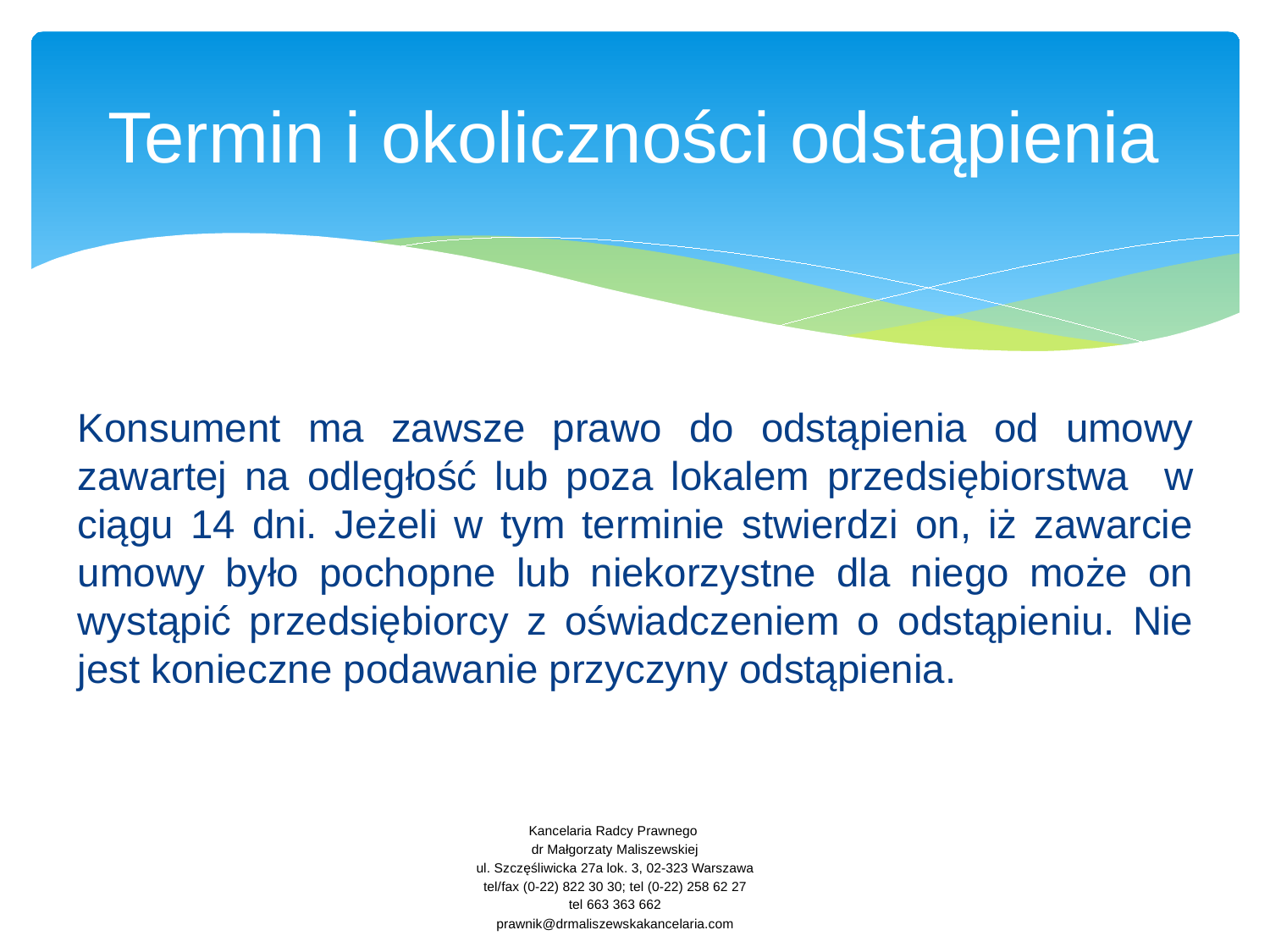

# Termin i okoliczności odstąpienia
Konsument ma zawsze prawo do odstąpienia od umowy zawartej na odległość lub poza lokalem przedsiębiorstwa  w ciągu 14 dni. Jeżeli w tym terminie stwierdzi on, iż zawarcie umowy było pochopne lub niekorzystne dla niego może on wystąpić przedsiębiorcy z oświadczeniem o odstąpieniu. Nie jest konieczne podawanie przyczyny odstąpienia.
Kancelaria Radcy Prawnego
dr Małgorzaty Maliszewskiej
ul. Szczęśliwicka 27a lok. 3, 02-323 Warszawa
tel/fax (0-22) 822 30 30; tel (0-22) 258 62 27
tel 663 363 662
prawnik@drmaliszewskakancelaria.com